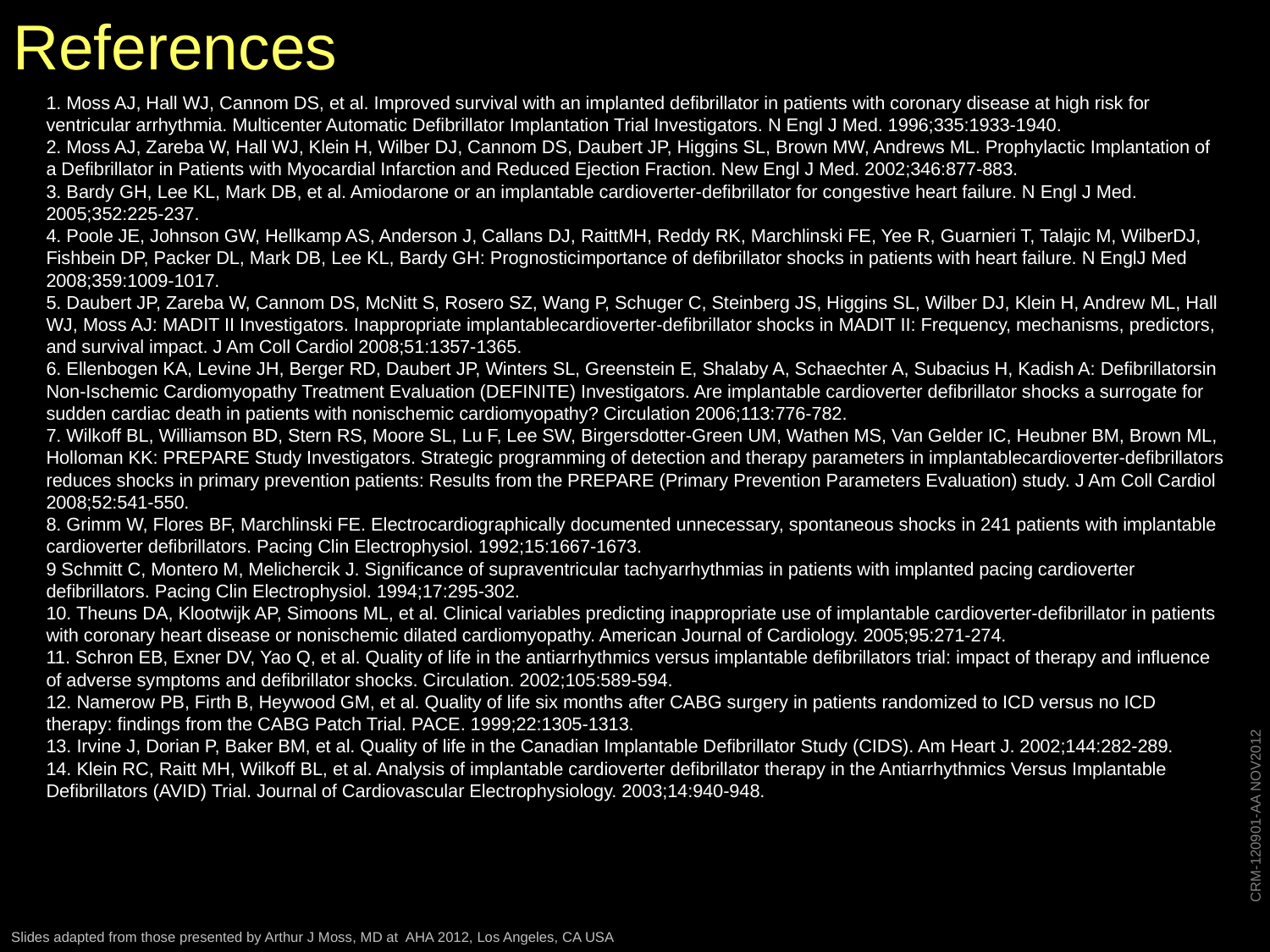

# References
1. Moss AJ, Hall WJ, Cannom DS, et al. Improved survival with an implanted defibrillator in patients with coronary disease at high risk for ventricular arrhythmia. Multicenter Automatic Defibrillator Implantation Trial Investigators. N Engl J Med. 1996;335:1933-1940.
2. Moss AJ, Zareba W, Hall WJ, Klein H, Wilber DJ, Cannom DS, Daubert JP, Higgins SL, Brown MW, Andrews ML. Prophylactic Implantation of a Defibrillator in Patients with Myocardial Infarction and Reduced Ejection Fraction. New Engl J Med. 2002;346:877-883.
3. Bardy GH, Lee KL, Mark DB, et al. Amiodarone or an implantable cardioverter-defibrillator for congestive heart failure. N Engl J Med. 2005;352:225-237.
4. Poole JE, Johnson GW, Hellkamp AS, Anderson J, Callans DJ, RaittMH, Reddy RK, Marchlinski FE, Yee R, Guarnieri T, Talajic M, WilberDJ, Fishbein DP, Packer DL, Mark DB, Lee KL, Bardy GH: Prognosticimportance of defibrillator shocks in patients with heart failure. N EnglJ Med 2008;359:1009-1017.
5. Daubert JP, Zareba W, Cannom DS, McNitt S, Rosero SZ, Wang P, Schuger C, Steinberg JS, Higgins SL, Wilber DJ, Klein H, Andrew ML, Hall WJ, Moss AJ: MADIT II Investigators. Inappropriate implantablecardioverter-defibrillator shocks in MADIT II: Frequency, mechanisms, predictors, and survival impact. J Am Coll Cardiol 2008;51:1357-1365.
6. Ellenbogen KA, Levine JH, Berger RD, Daubert JP, Winters SL, Greenstein E, Shalaby A, Schaechter A, Subacius H, Kadish A: Defibrillatorsin Non-Ischemic Cardiomyopathy Treatment Evaluation (DEFINITE) Investigators. Are implantable cardioverter defibrillator shocks a surrogate for sudden cardiac death in patients with nonischemic cardiomyopathy? Circulation 2006;113:776-782.
7. Wilkoff BL, Williamson BD, Stern RS, Moore SL, Lu F, Lee SW, Birgersdotter-Green UM, Wathen MS, Van Gelder IC, Heubner BM, Brown ML, Holloman KK: PREPARE Study Investigators. Strategic programming of detection and therapy parameters in implantablecardioverter-defibrillators reduces shocks in primary prevention patients: Results from the PREPARE (Primary Prevention Parameters Evaluation) study. J Am Coll Cardiol 2008;52:541-550.
8. Grimm W, Flores BF, Marchlinski FE. Electrocardiographically documented unnecessary, spontaneous shocks in 241 patients with implantable cardioverter defibrillators. Pacing Clin Electrophysiol. 1992;15:1667-1673.
9 Schmitt C, Montero M, Melichercik J. Significance of supraventricular tachyarrhythmias in patients with implanted pacing cardioverter defibrillators. Pacing Clin Electrophysiol. 1994;17:295-302.
10. Theuns DA, Klootwijk AP, Simoons ML, et al. Clinical variables predicting inappropriate use of implantable cardioverter-defibrillator in patients with coronary heart disease or nonischemic dilated cardiomyopathy. American Journal of Cardiology. 2005;95:271-274.
11. Schron EB, Exner DV, Yao Q, et al. Quality of life in the antiarrhythmics versus implantable defibrillators trial: impact of therapy and influence of adverse symptoms and defibrillator shocks. Circulation. 2002;105:589-594.
12. Namerow PB, Firth B, Heywood GM, et al. Quality of life six months after CABG surgery in patients randomized to ICD versus no ICD therapy: findings from the CABG Patch Trial. PACE. 1999;22:1305-1313.
13. Irvine J, Dorian P, Baker BM, et al. Quality of life in the Canadian Implantable Defibrillator Study (CIDS). Am Heart J. 2002;144:282-289.
14. Klein RC, Raitt MH, Wilkoff BL, et al. Analysis of implantable cardioverter defibrillator therapy in the Antiarrhythmics Versus Implantable Defibrillators (AVID) Trial. Journal of Cardiovascular Electrophysiology. 2003;14:940-948.